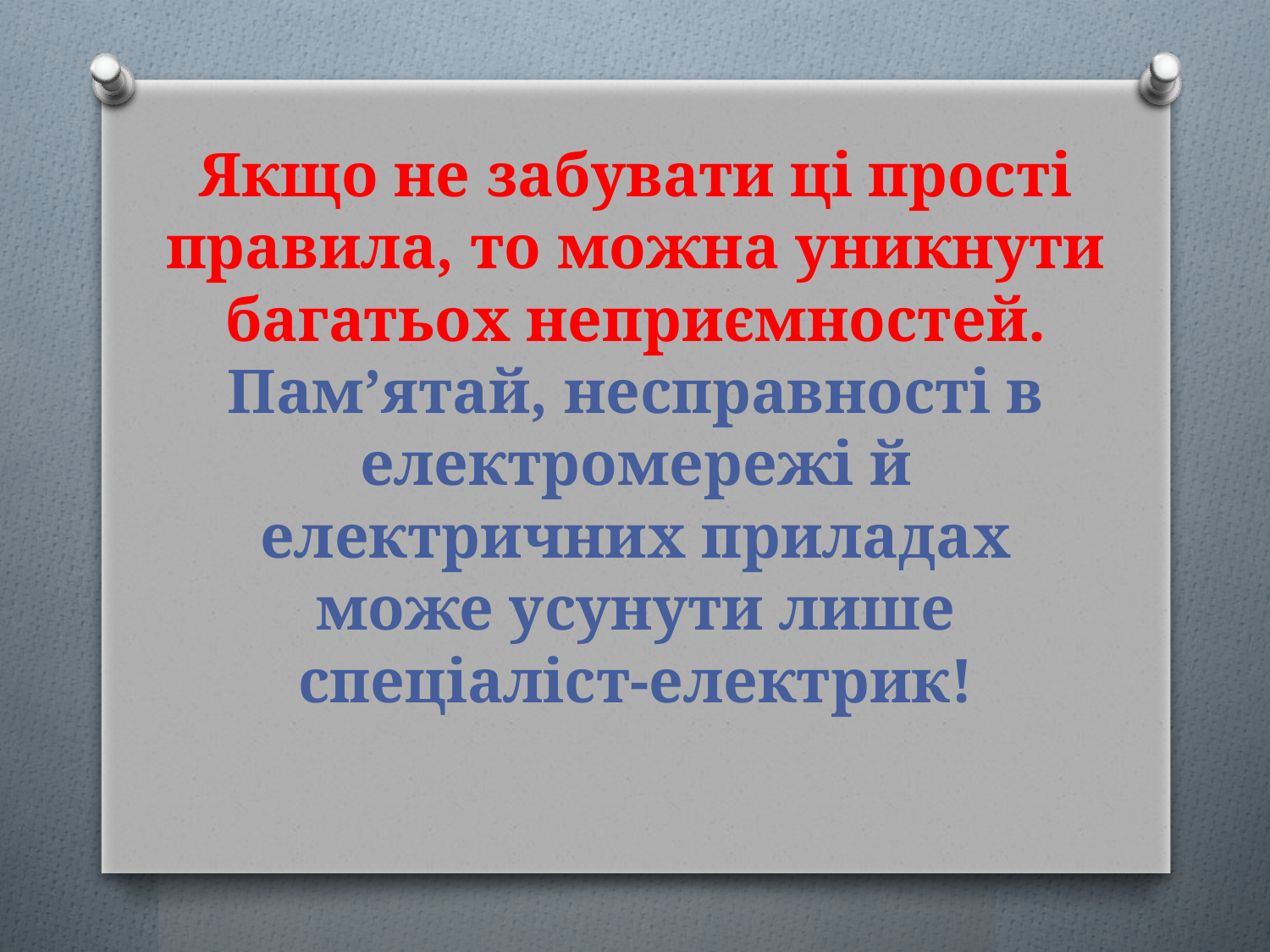

# Якщо не забувати ці прості правила, то можна уникнути багатьох неприємностей. Пам’ятай, несправності в електромережі й електричних приладах може усунути лише спеціаліст-електрик!